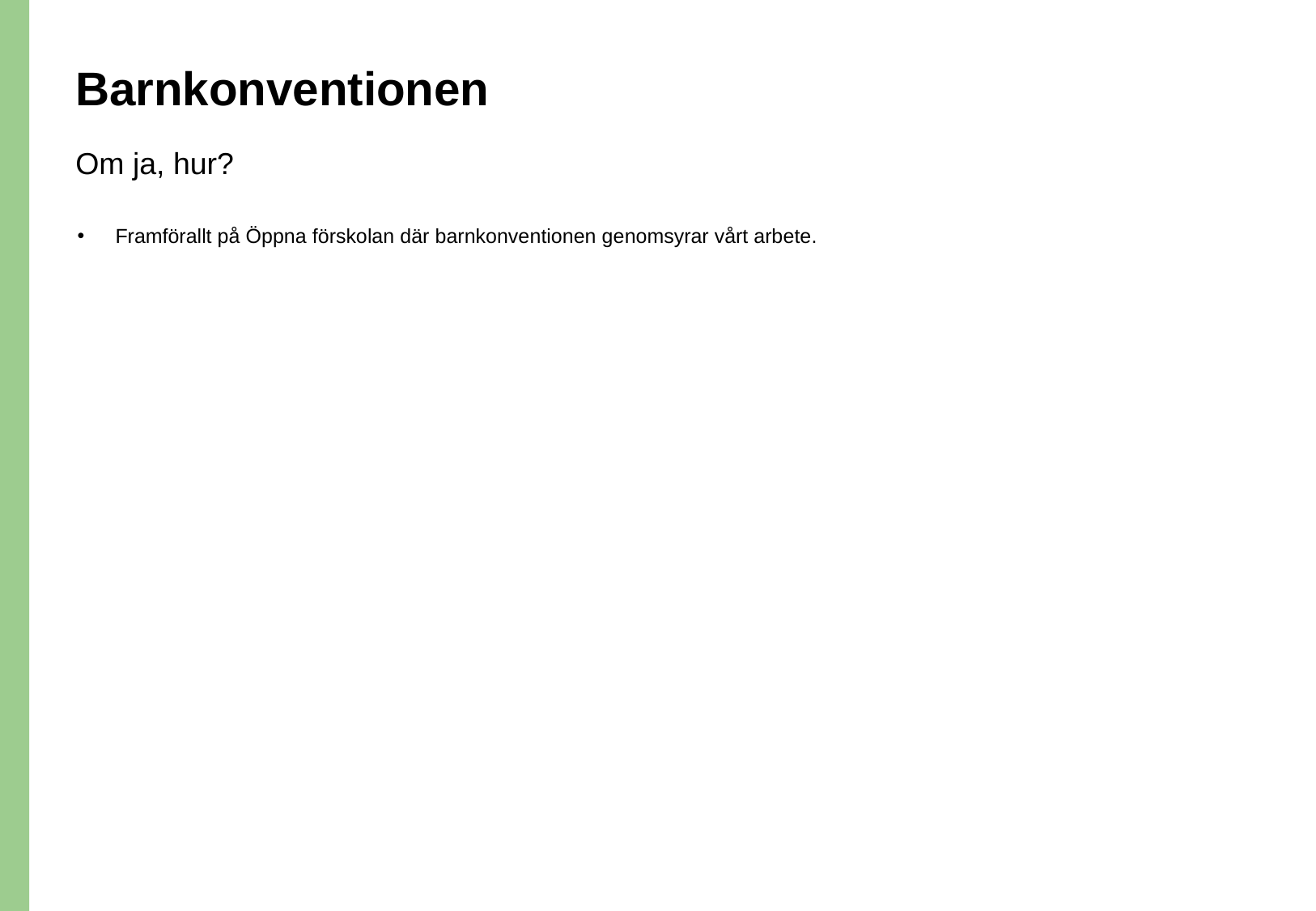

# Barnkonventionen
Om ja, hur?

Framförallt på Öppna förskolan där barnkonventionen genomsyrar vårt arbete.